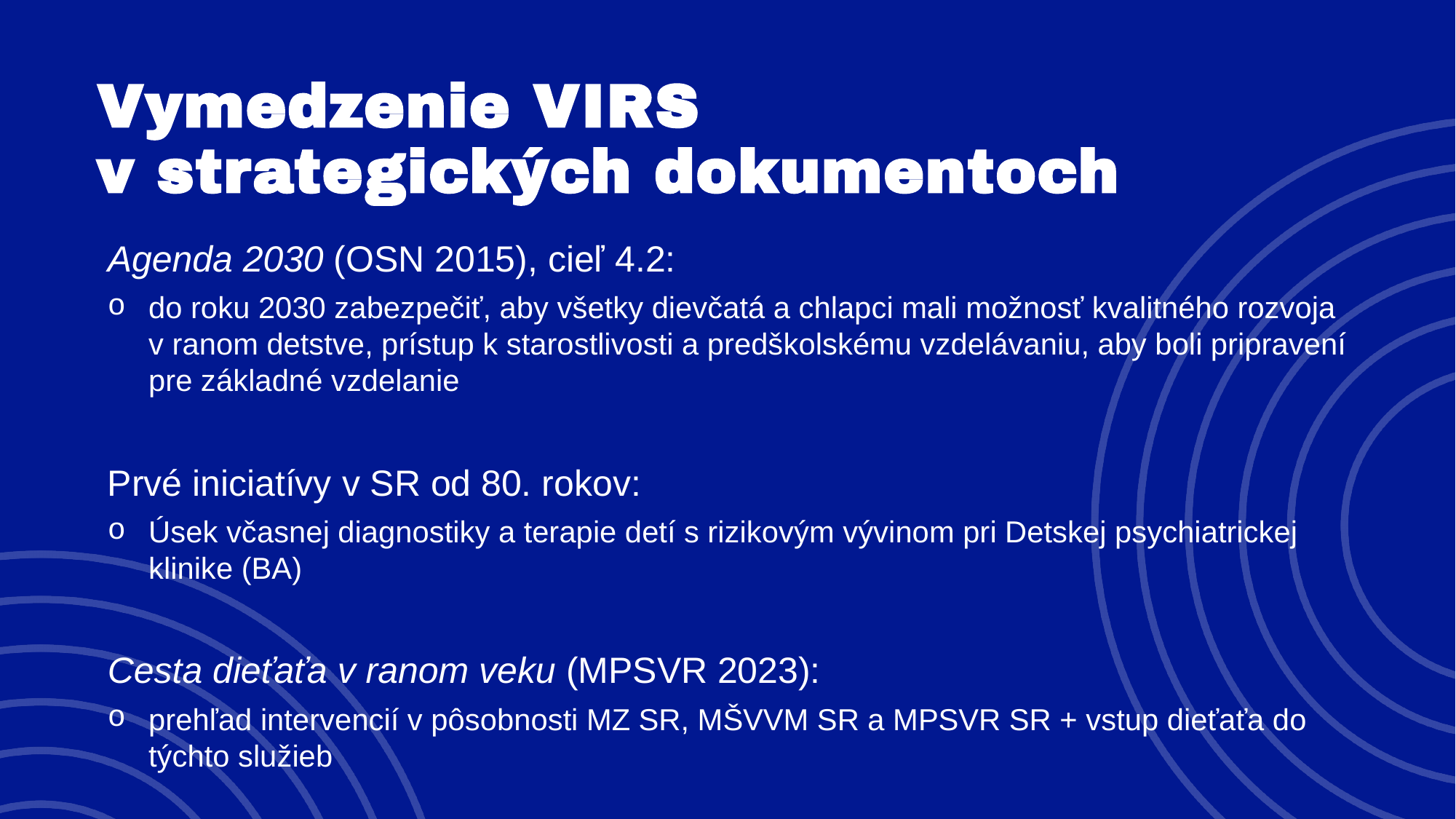

# Vymedzenie VIRS v strategických dokumentoch
Agenda 2030 (OSN 2015), cieľ 4.2:
do roku 2030 zabezpečiť, aby všetky dievčatá a chlapci mali možnosť kvalitného rozvoja v ranom detstve, prístup k starostlivosti a predškolskému vzdelávaniu, aby boli pripravení pre základné vzdelanie

Prvé iniciatívy v SR od 80. rokov:
Úsek včasnej diagnostiky a terapie detí s rizikovým vývinom pri Detskej psychiatrickej klinike (BA)

Cesta dieťaťa v ranom veku (MPSVR 2023):
prehľad intervencií v pôsobnosti MZ SR, MŠVVM SR a MPSVR SR + vstup dieťaťa do týchto služieb